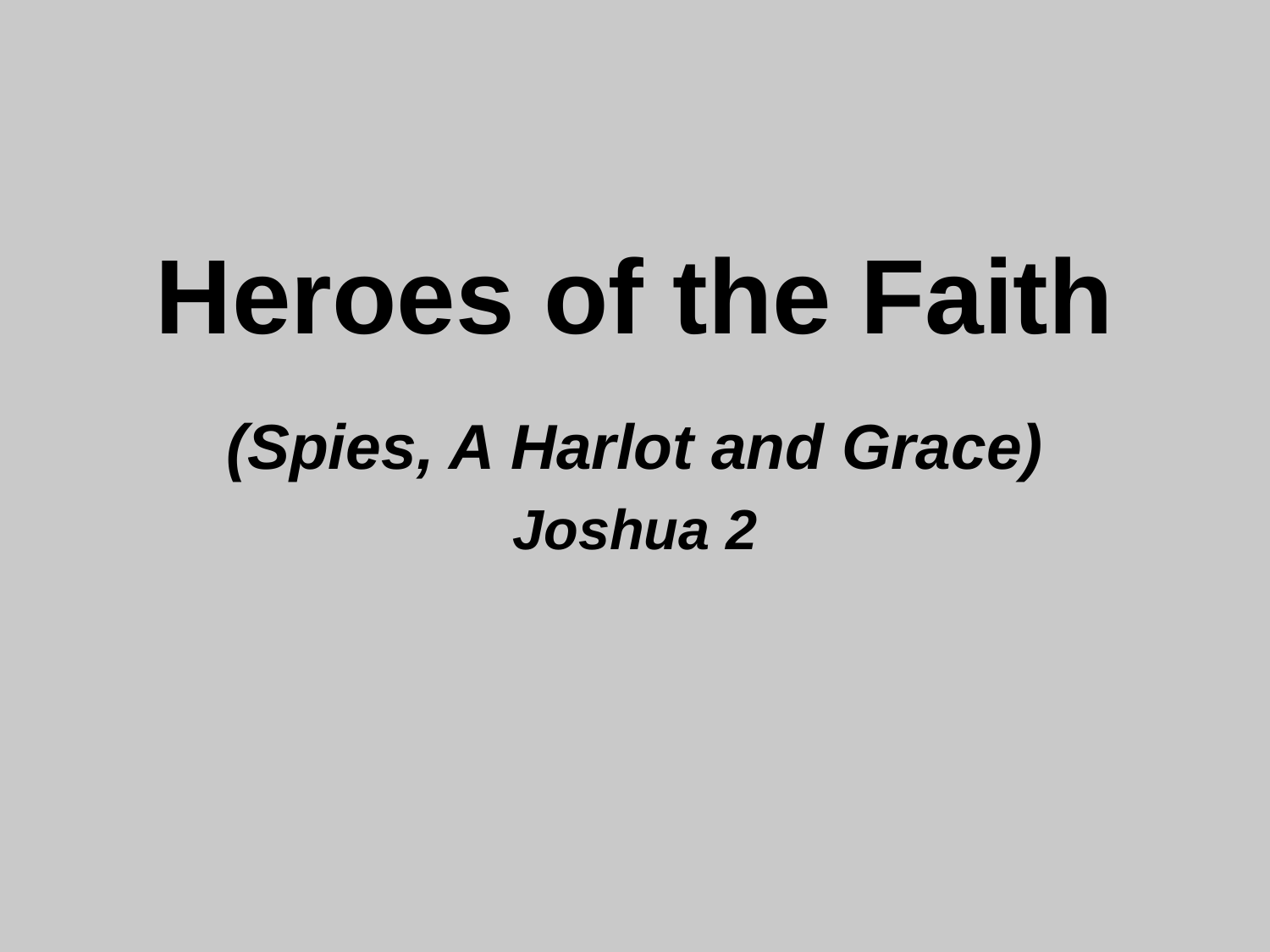

# Heroes of the Faith
(Spies, A Harlot and Grace)
Joshua 2